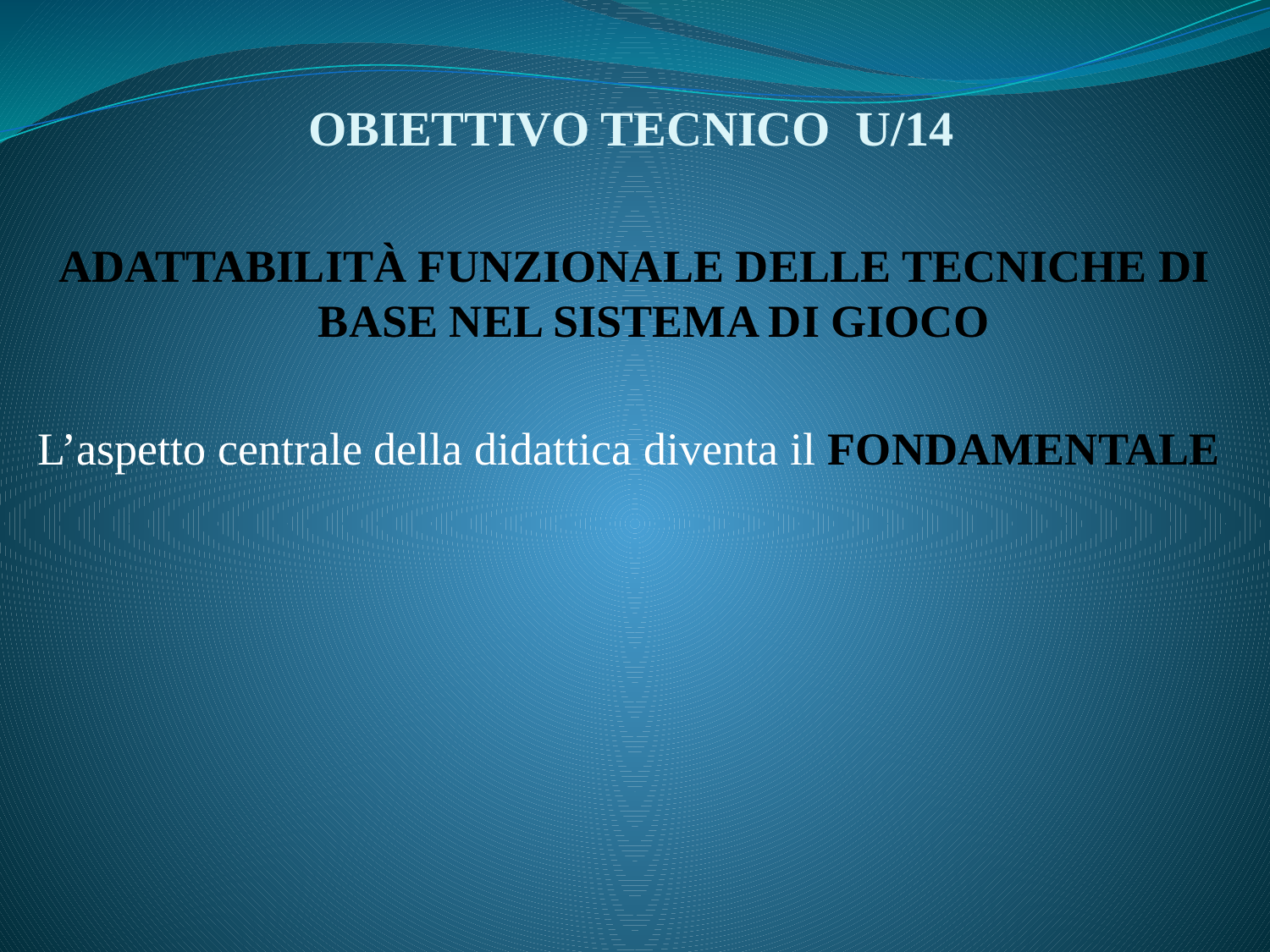

# OBIETTIVO TECNICO  U/14

ADATTABILITÀ FUNZIONALE DELLE TECNICHE DI BASE NEL SISTEMA DI GIOCO

L’aspetto centrale della didattica diventa il FONDAMENTALE